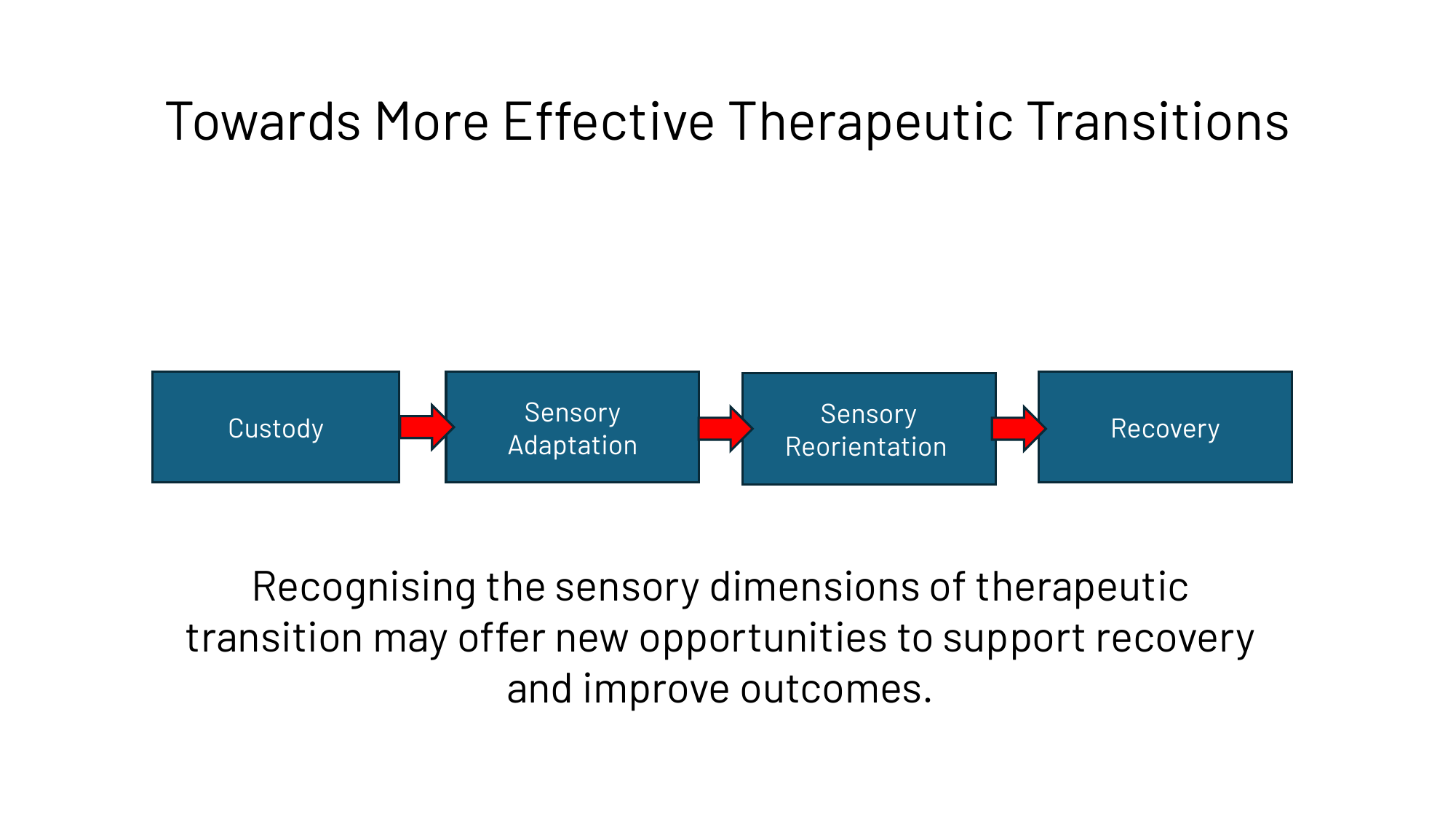

# Towards More Effective Therapeutic Transitions
Custody
Sensory Adaptation
Recovery
Sensory Reorientation

Recognising the sensory dimensions of therapeutic transition may offer new opportunities to support recovery and improve outcomes.